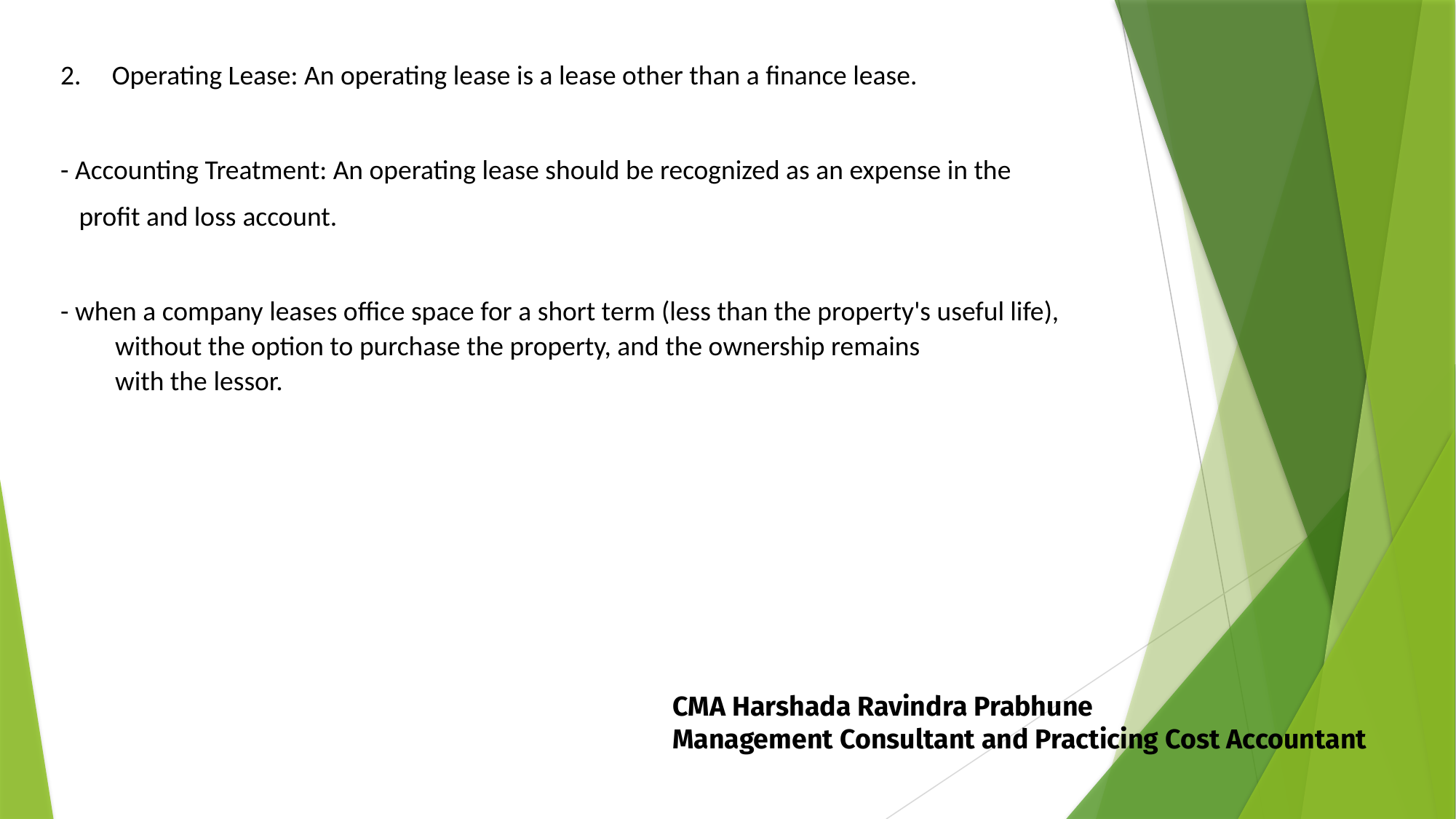

2.     Operating Lease: An operating lease is a lease other than a finance lease.

- Accounting Treatment: An operating lease should be recognized as an expense in the
   profit and loss account.

- when a company leases office space for a short term (less than the property's useful life), without the option to purchase the property, and the ownership remains with the lessor.

CMA Harshada Ravindra Prabhune
Management Consultant and Practicing Cost Accountant